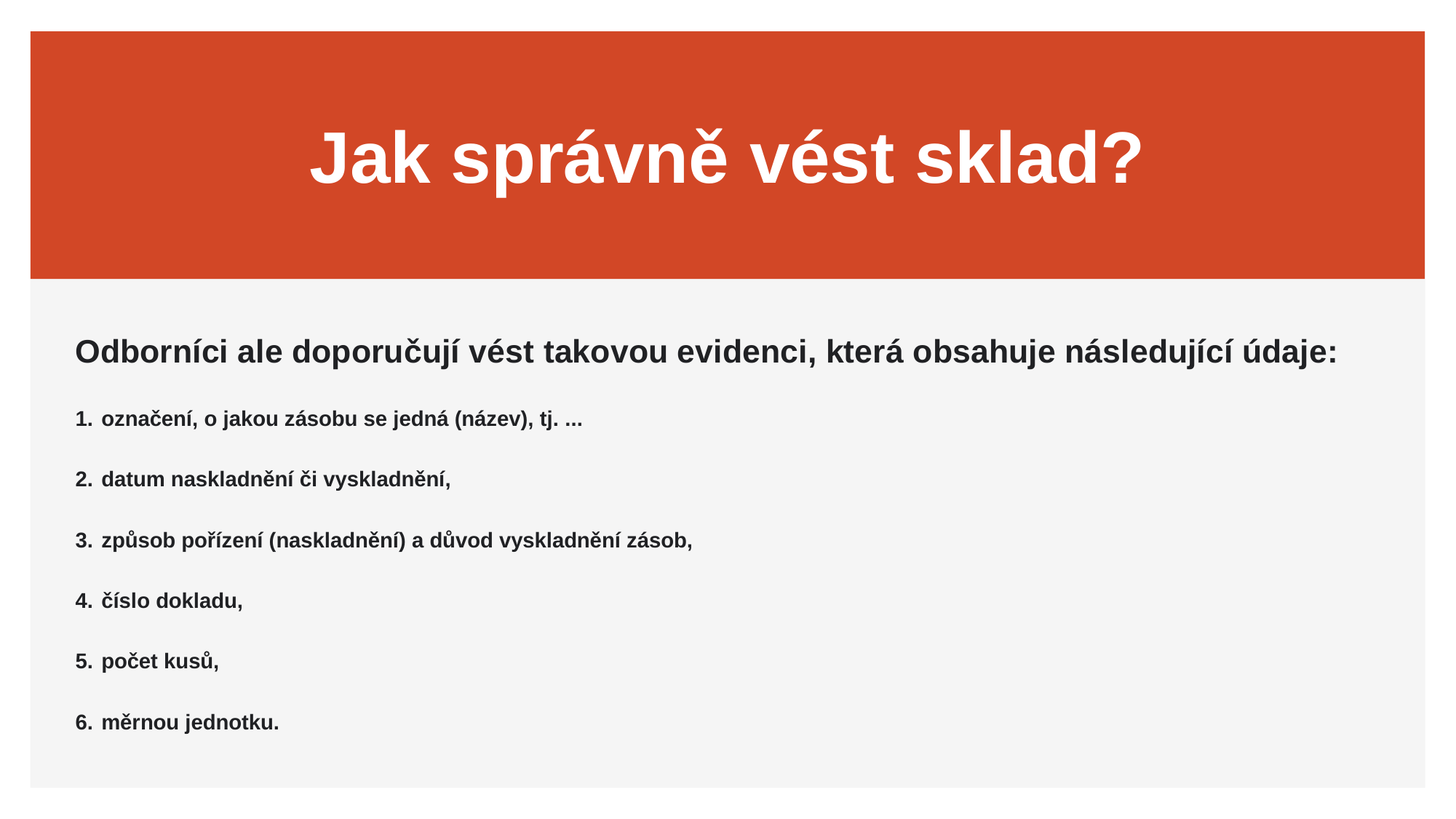

# Jak správně vést sklad?
Odborníci ale doporučují vést takovou evidenci, která obsahuje následující údaje:
označení, o jakou zásobu se jedná (název), tj. ...
datum naskladnění či vyskladnění,
způsob pořízení (naskladnění) a důvod vyskladnění zásob,
číslo dokladu,
počet kusů,
měrnou jednotku.